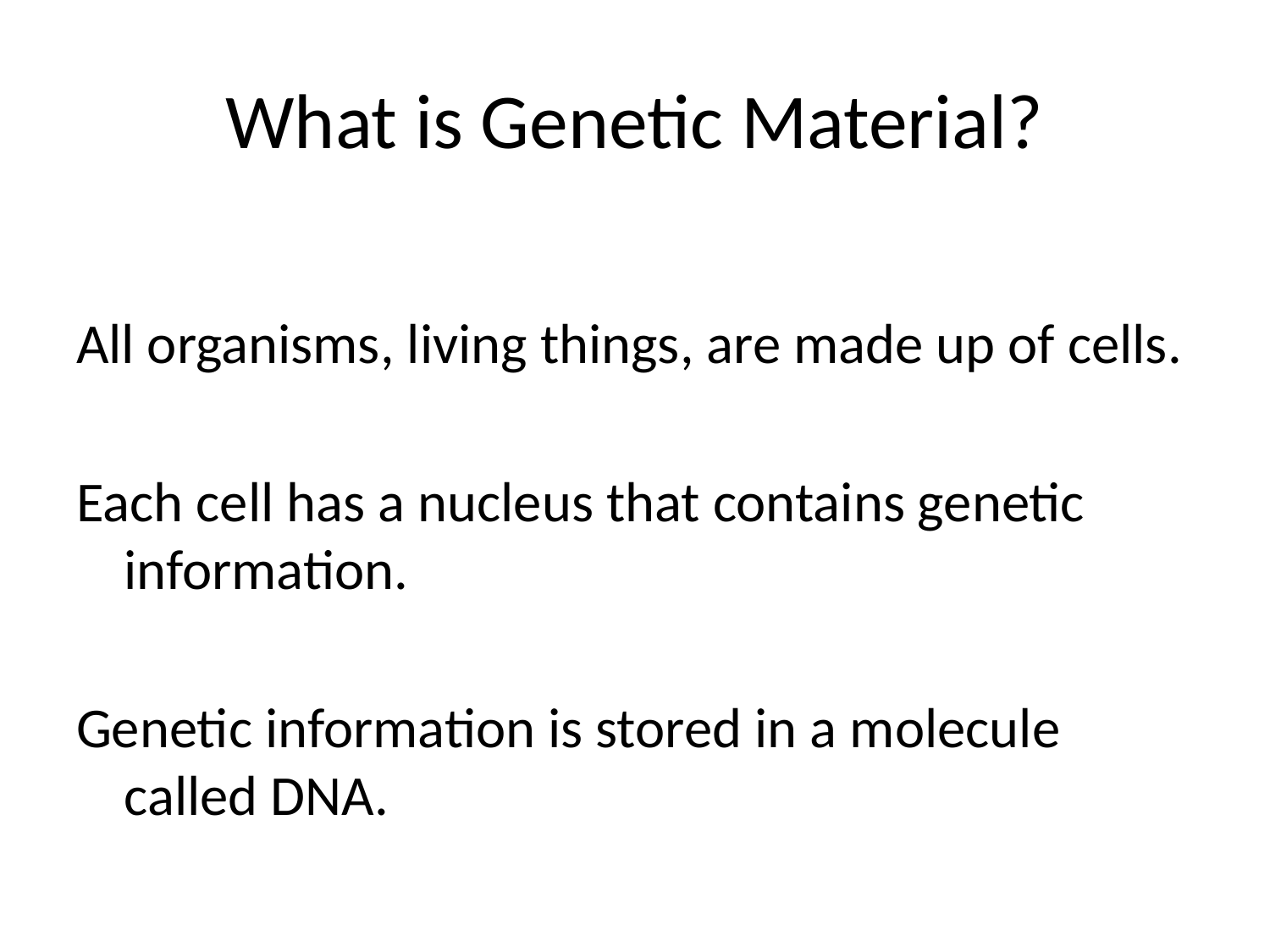

# What is Genetic Material?

All organisms, living things, are made up of cells.

Each cell has a nucleus that contains genetic information.

Genetic information is stored in a molecule called DNA.